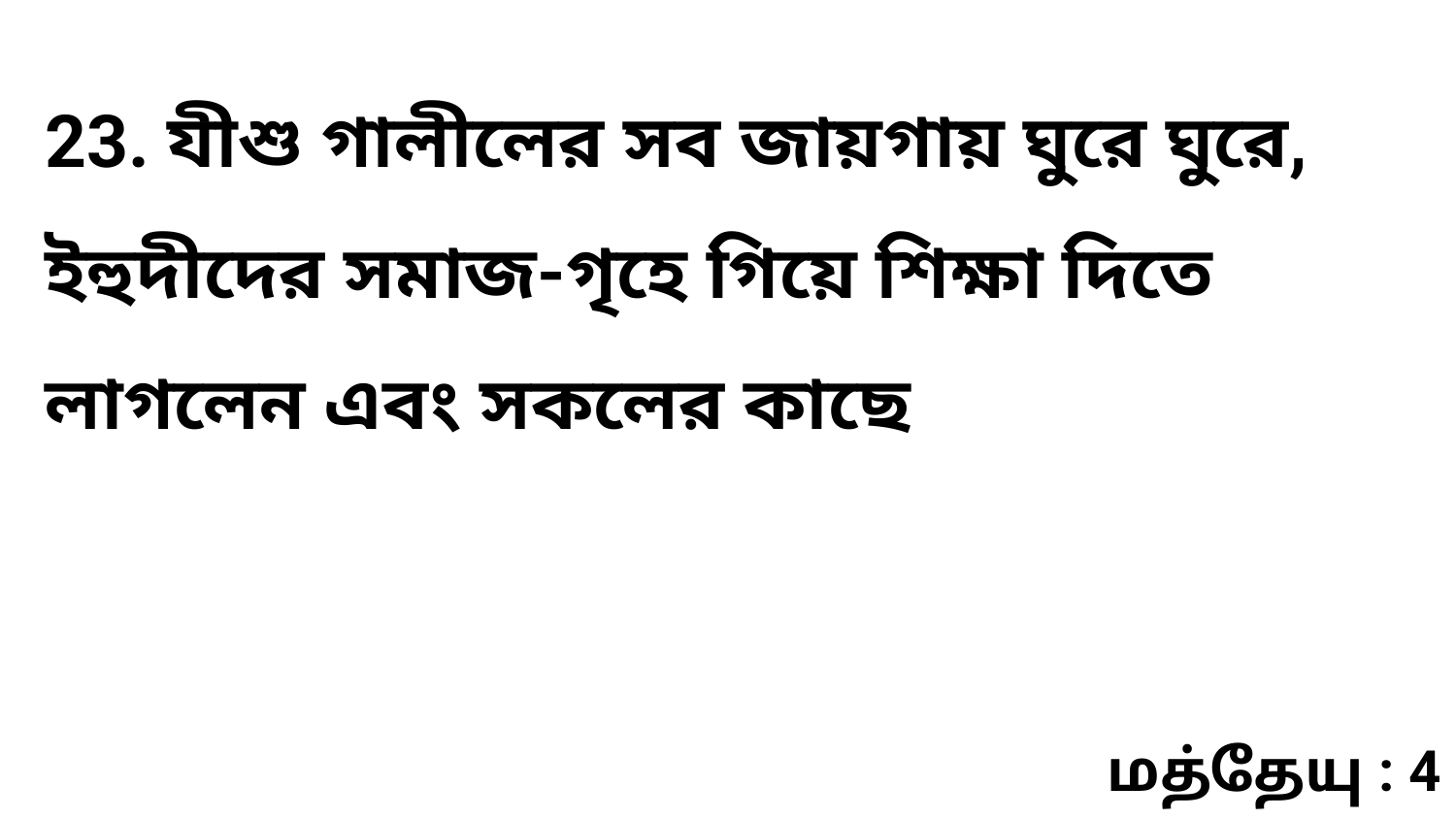

23. যীশু গালীলের সব জায়গায় ঘুরে ঘুরে, ইহুদীদের সমাজ-গৃহে গিয়ে শিক্ষা দিতে লাগলেন এবং সকলের কাছে
மத்தேயு : 4